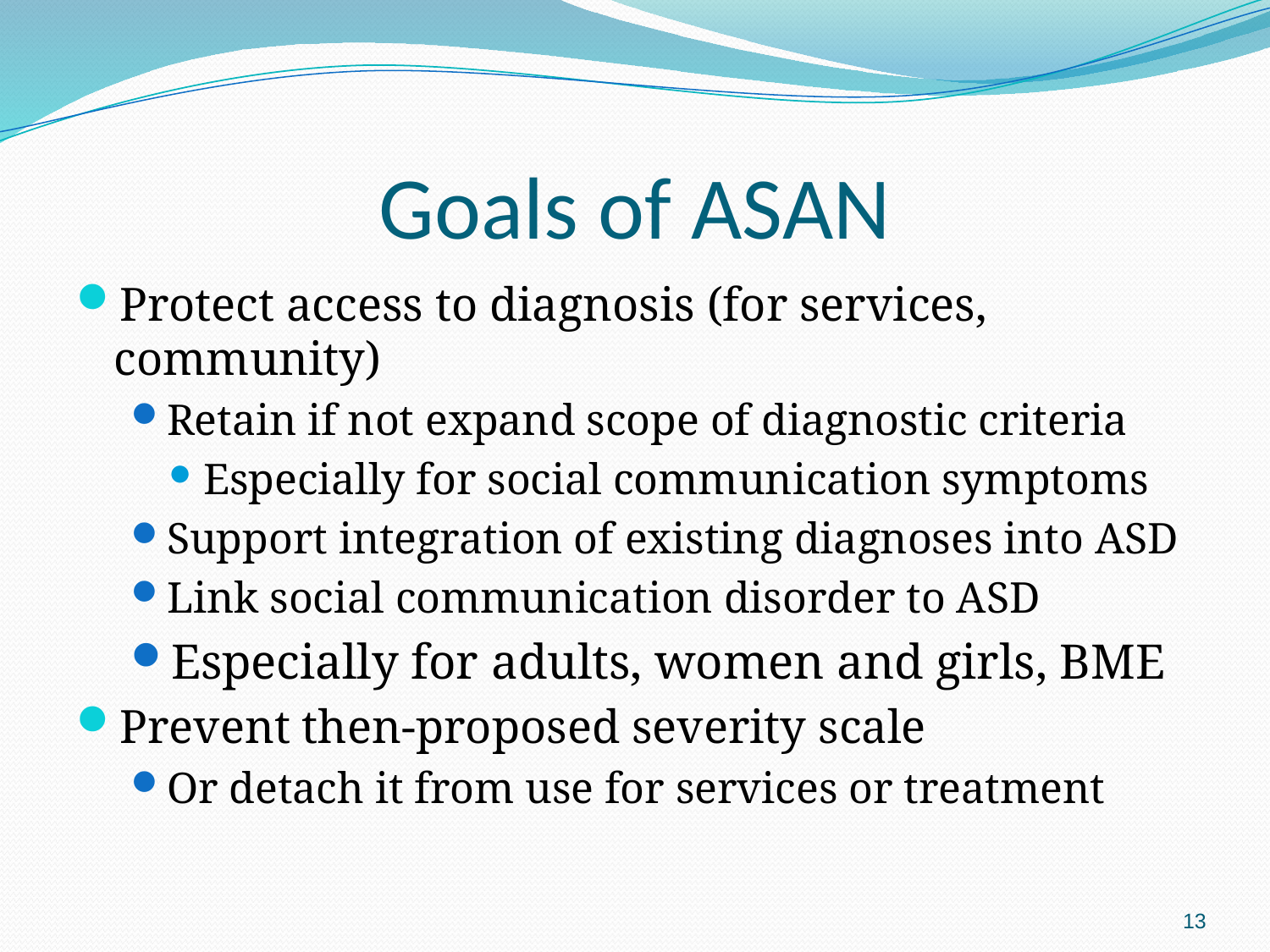

# Goals of ASAN
Protect access to diagnosis (for services, community)
Retain if not expand scope of diagnostic criteria
Especially for social communication symptoms
Support integration of existing diagnoses into ASD
Link social communication disorder to ASD
Especially for adults, women and girls, BME
Prevent then-proposed severity scale
Or detach it from use for services or treatment
13